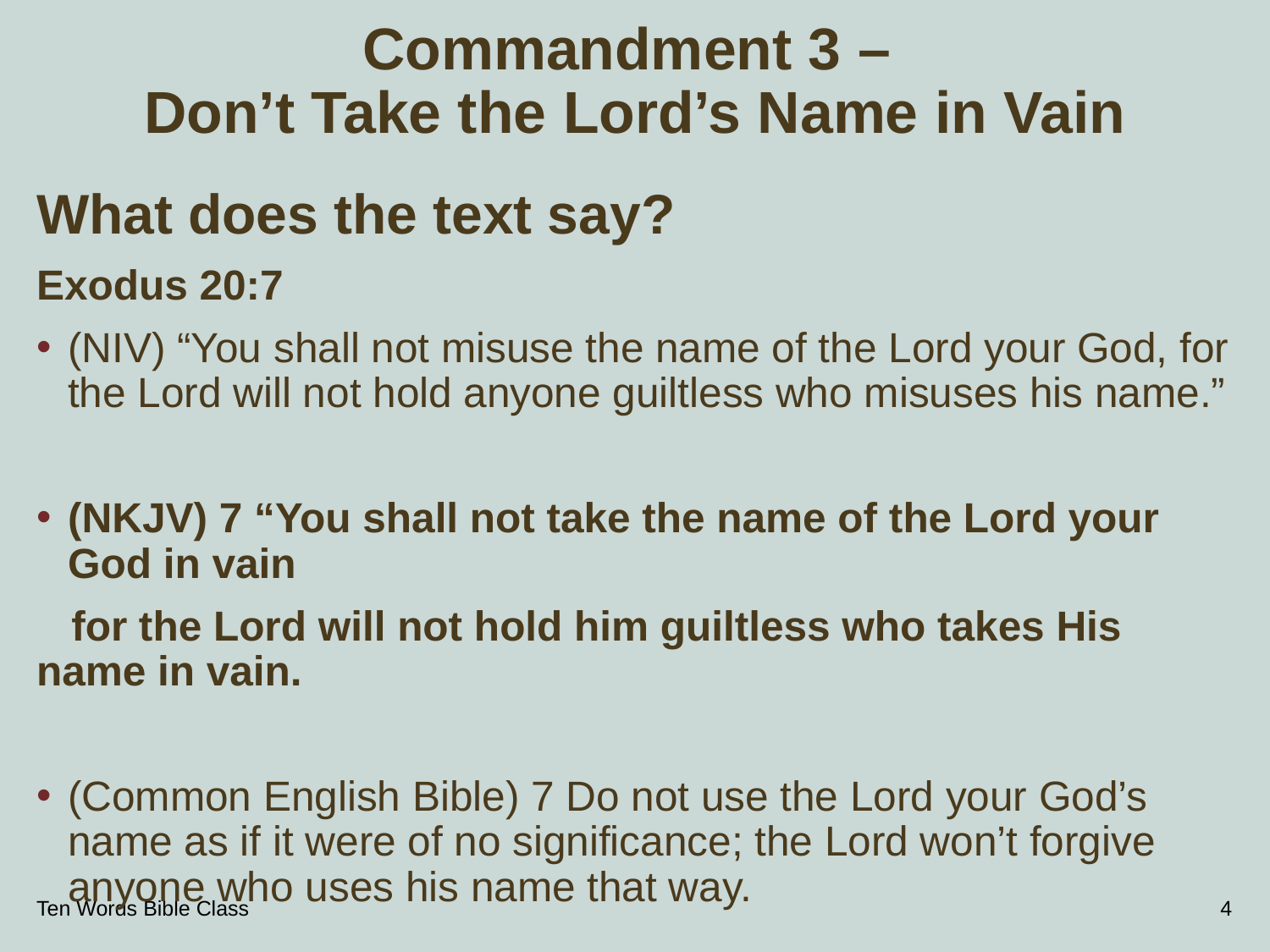

# Commandment 3 – Don’t Take the Lord’s Name in Vain
What does the text say?
Exodus 20:7
(NIV) “You shall not misuse the name of the Lord your God, for the Lord will not hold anyone guiltless who misuses his name.”

(NKJV) 7 “You shall not take the name of the Lord your God in vain
   for the Lord will not hold him guiltless who takes His name in vain.

(Common English Bible) 7 Do not use the Lord your God’s name as if it were of no significance; the Lord won’t forgive anyone who uses his name that way.
Ten Words Bible Class
4